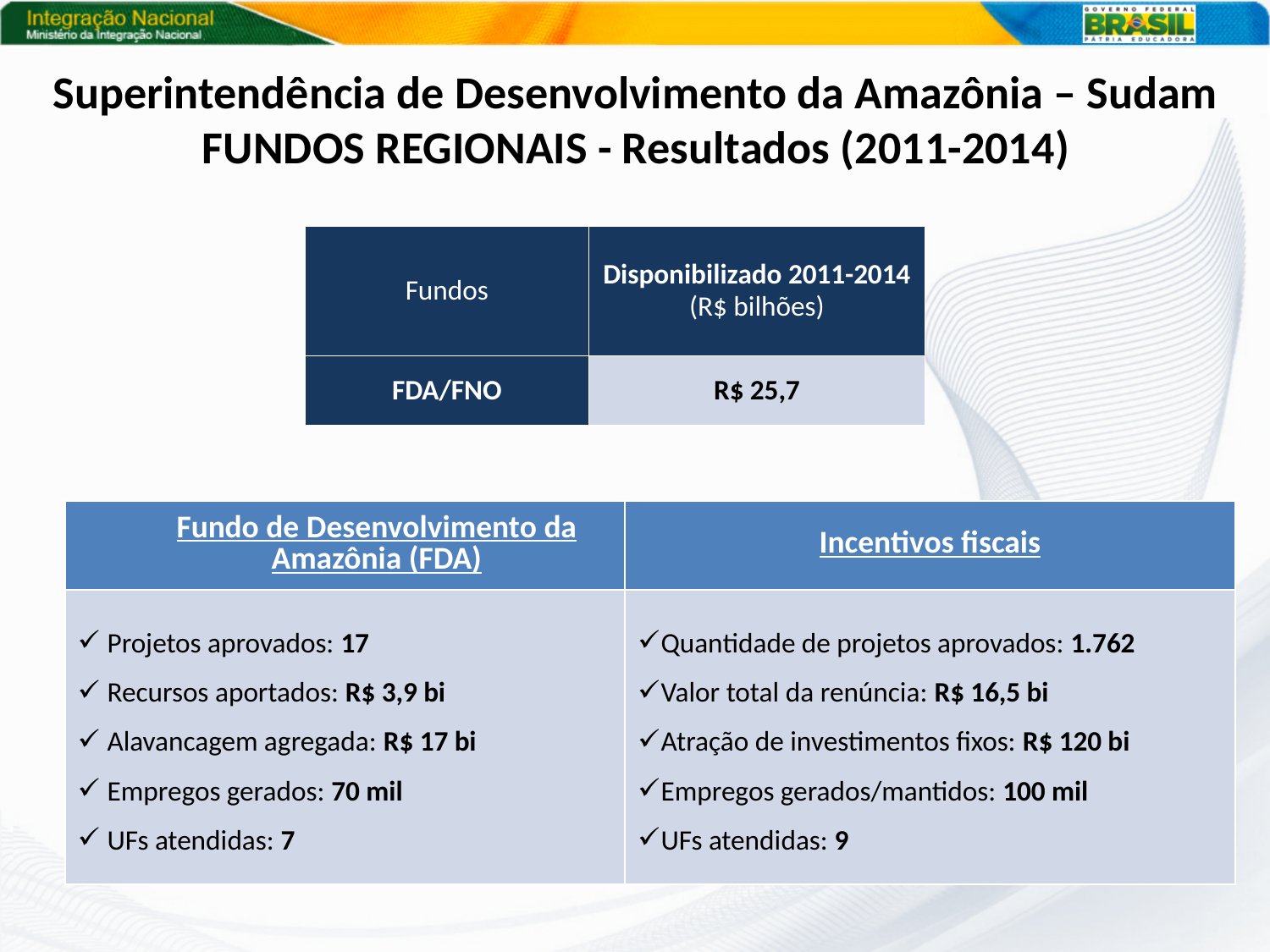

Superintendência de Desenvolvimento da Amazônia – Sudam
FUNDOS REGIONAIS - Resultados (2011-2014)
| Fundos | Disponibilizado 2011-2014 (R$ bilhões) |
| --- | --- |
| FDA/FNO | R$ 25,7 |
| Fundo de Desenvolvimento da Amazônia (FDA) | Incentivos fiscais |
| --- | --- |
| Projetos aprovados: 17 Recursos aportados: R$ 3,9 bi Alavancagem agregada: R$ 17 bi Empregos gerados: 70 mil UFs atendidas: 7 | Quantidade de projetos aprovados: 1.762 Valor total da renúncia: R$ 16,5 bi Atração de investimentos fixos: R$ 120 bi Empregos gerados/mantidos: 100 mil UFs atendidas: 9 |